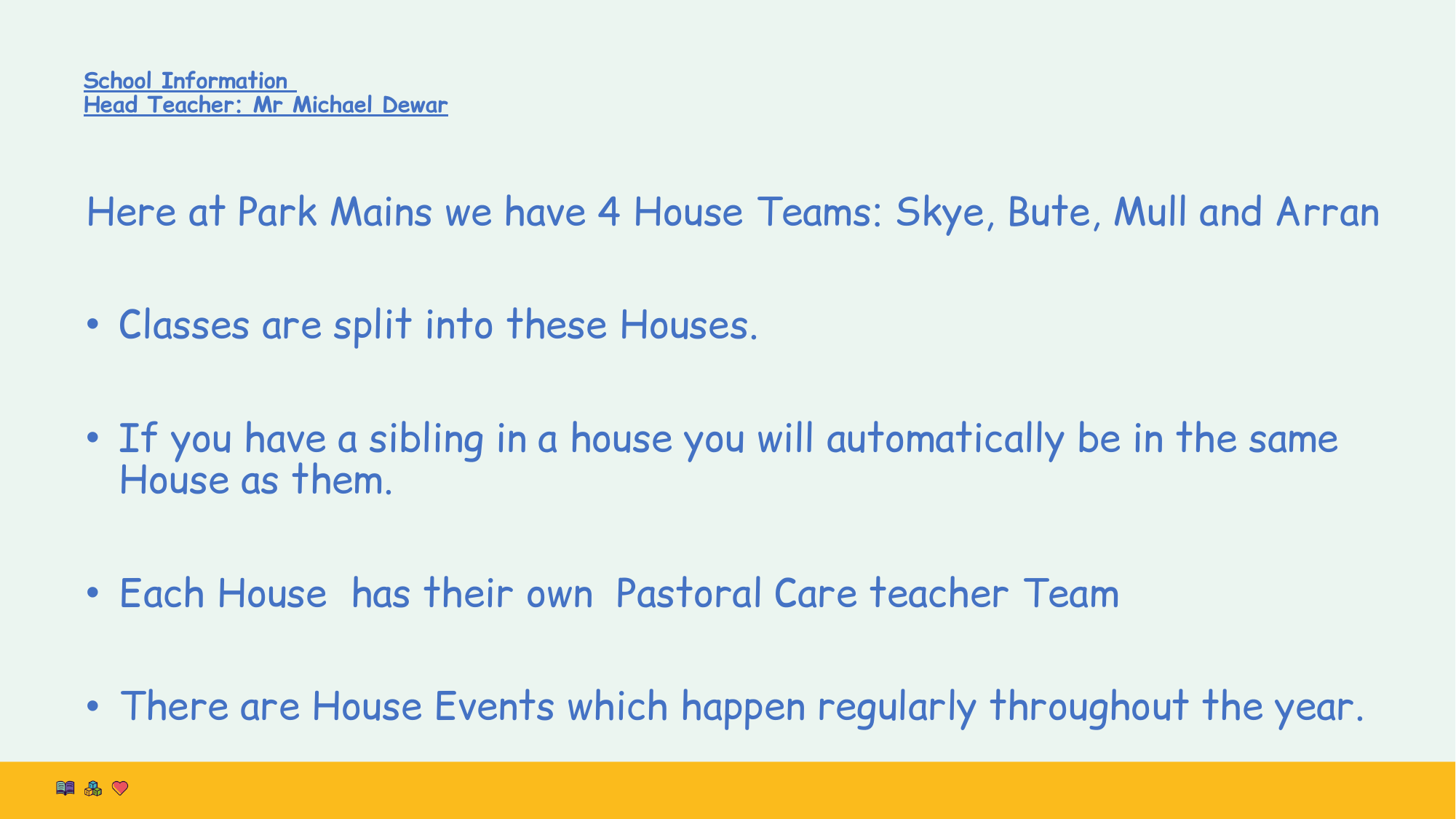

# School Information Head Teacher: Mr Michael Dewar
Here at Park Mains we have 4 House Teams: Skye, Bute, Mull and Arran

Classes are split into these Houses.

If you have a sibling in a house you will automatically be in the same House as them.

Each House  has their own  Pastoral Care teacher Team

There are House Events which happen regularly throughout the year.